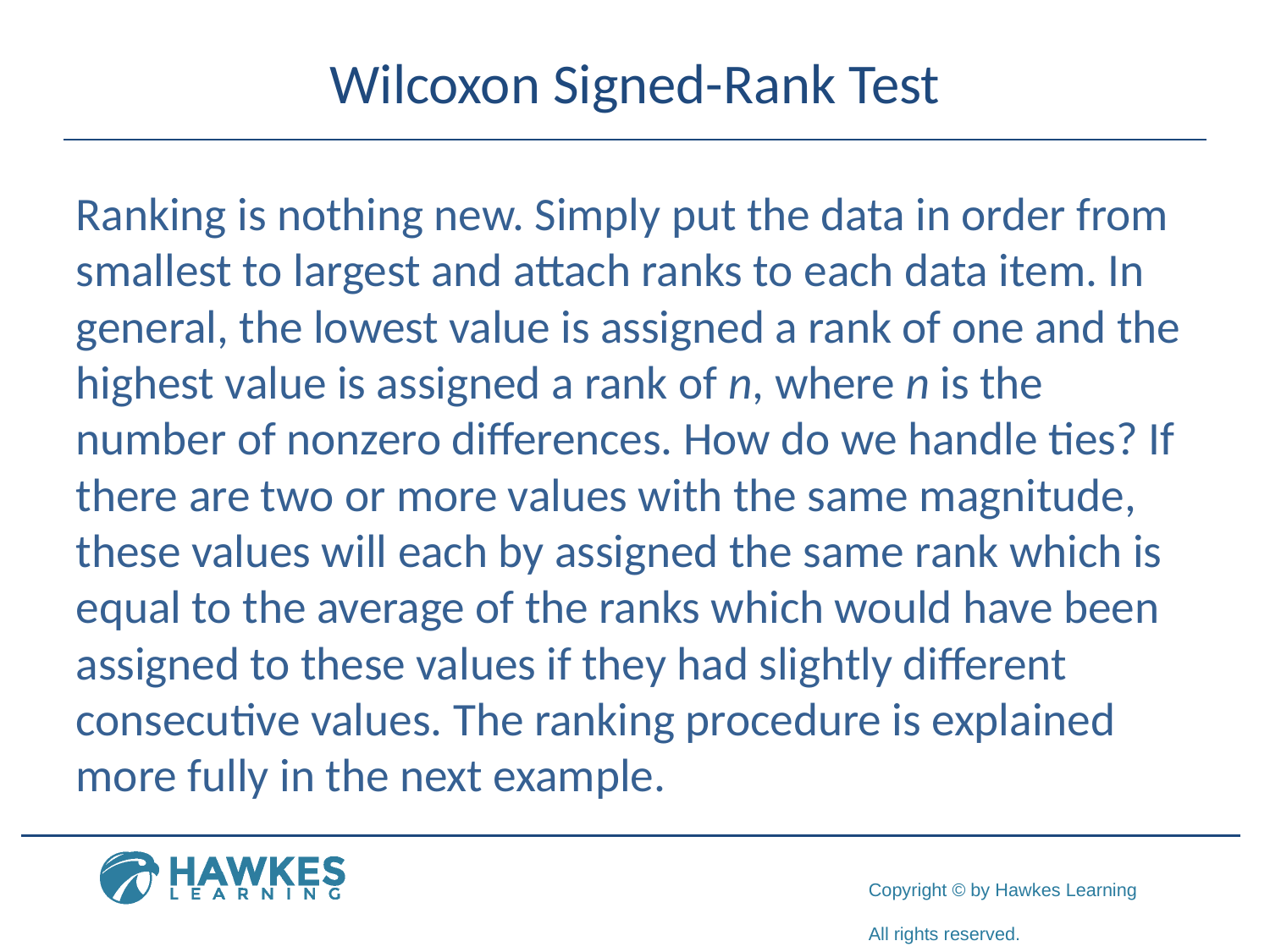

# Wilcoxon Signed-Rank Test
Ranking is nothing new. Simply put the data in order from smallest to largest and attach ranks to each data item. In general, the lowest value is assigned a rank of one and the highest value is assigned a rank of n, where n is the number of nonzero differences. How do we handle ties? If there are two or more values with the same magnitude, these values will each by assigned the same rank which is equal to the average of the ranks which would have been assigned to these values if they had slightly different consecutive values. The ranking procedure is explained more fully in the next example.